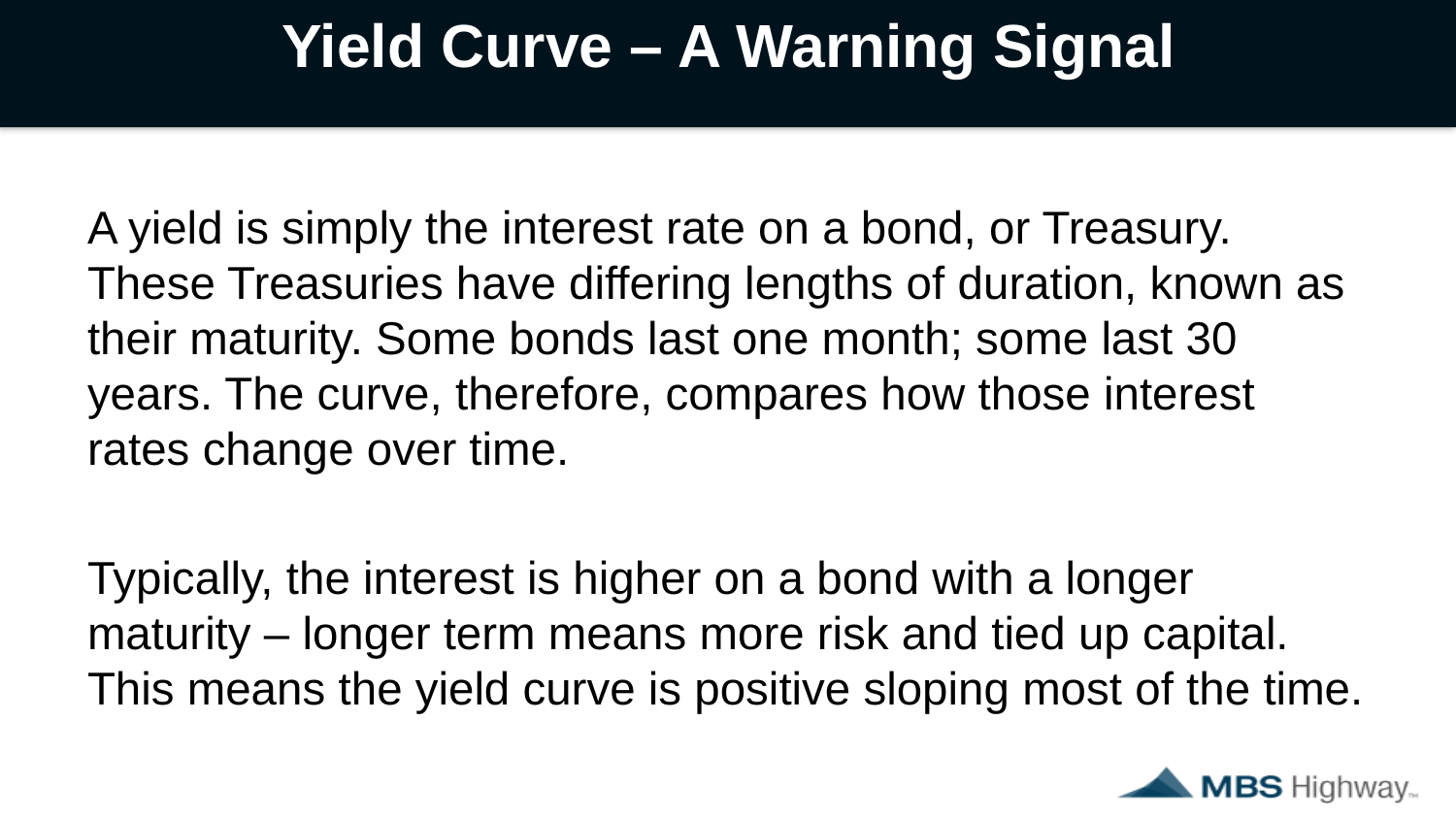

# Yield Curve – A Warning Signal
A yield is simply the interest rate on a bond, or Treasury. These Treasuries have differing lengths of duration, known as their maturity. Some bonds last one month; some last 30 years. The curve, therefore, compares how those interest rates change over time.

Typically, the interest is higher on a bond with a longer maturity – longer term means more risk and tied up capital. This means the yield curve is positive sloping most of the time.